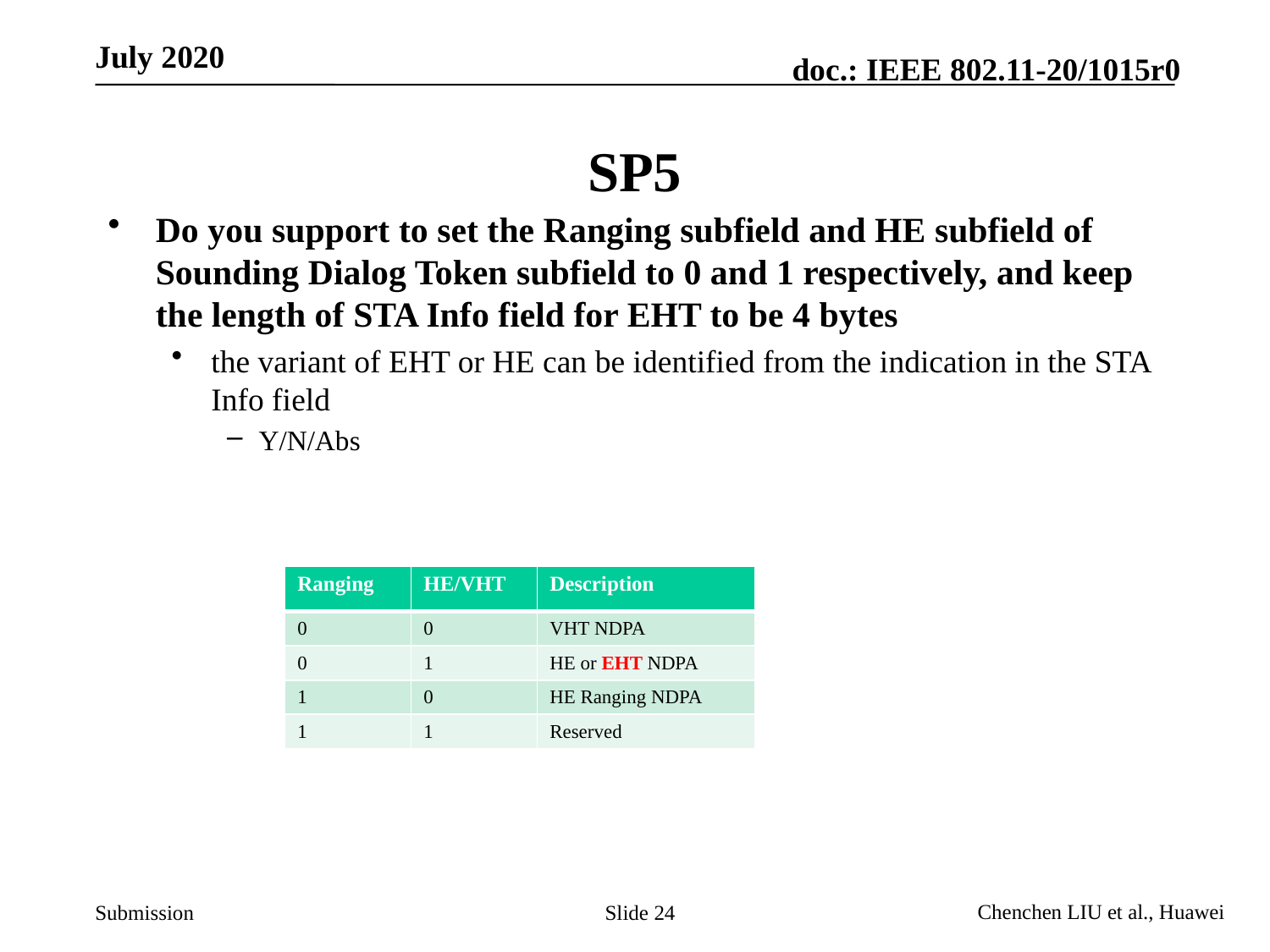

# SP5
Do you support to set the Ranging subfield and HE subfield of Sounding Dialog Token subfield to 0 and 1 respectively, and keep the length of STA Info field for EHT to be 4 bytes
the variant of EHT or HE can be identified from the indication in the STA Info field
Y/N/Abs
| Ranging | HE/VHT | Description |
| --- | --- | --- |
| 0 | 0 | VHT NDPA |
| 0 | 1 | HE or EHT NDPA |
| 1 | 0 | HE Ranging NDPA |
| 1 | 1 | Reserved |
Slide 24